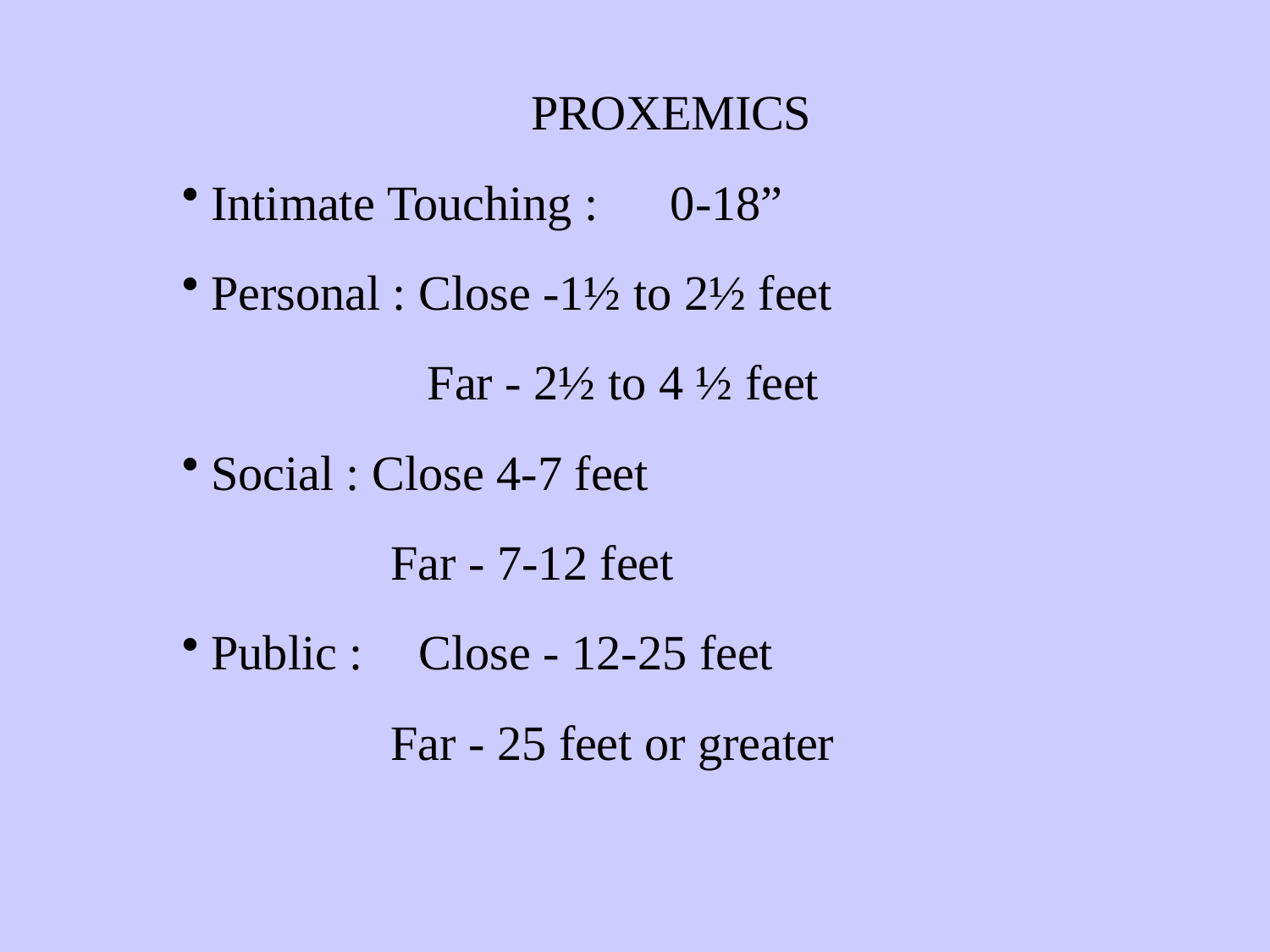

PROXEMICS
Intimate Touching :	0-18”
Personal : Close -1½ to 2½ feet
Far - 2½ to 4 ½ feet
Social : Close 4-7 feet
Far - 7-12 feet
Public :	Close - 12-25 feet
Far - 25 feet or greater